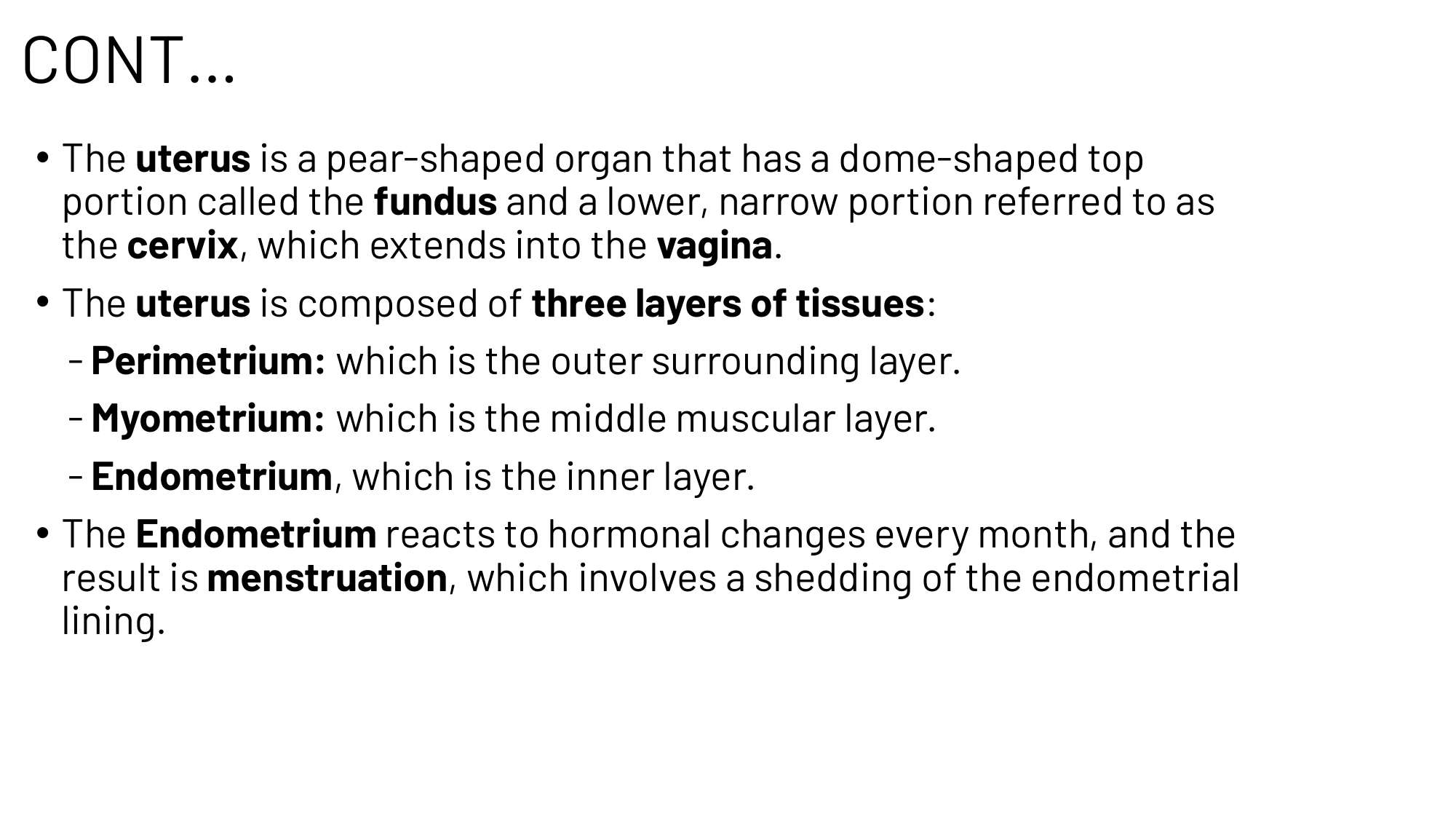

# CONT…
The uterus is a pear-shaped organ that has a dome-shaped top portion called the fundus and a lower, narrow portion referred to as the cervix, which extends into the vagina.
The uterus is composed of three layers of tissues:
    - Perimetrium: which is the outer surrounding layer.
    - Myometrium: which is the middle muscular layer.
    - Endometrium, which is the inner layer.
The Endometrium reacts to hormonal changes every month, and the result is menstruation, which involves a shedding of the endometrial lining.